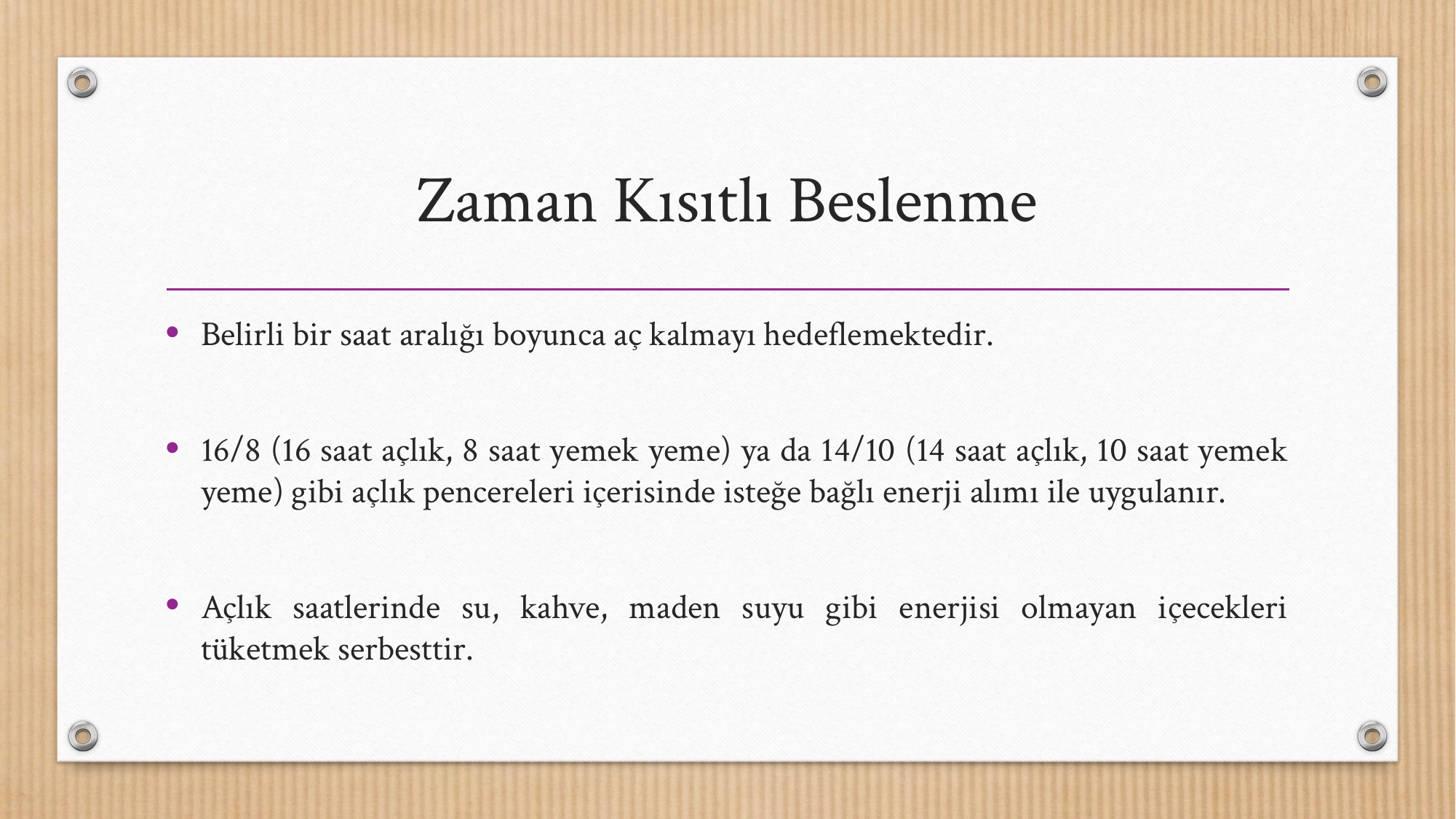

# Zaman Kısıtlı Beslenme
Belirli bir saat aralığı boyunca aç kalmayı hedeflemektedir.

16/8 (16 saat açlık, 8 saat yemek yeme) ya da 14/10 (14 saat açlık, 10 saat yemek yeme) gibi açlık pencereleri içerisinde isteğe bağlı enerji alımı ile uygulanır.

Açlık saatlerinde su, kahve, maden suyu gibi enerjisi olmayan içecekleri tüketmek serbesttir.